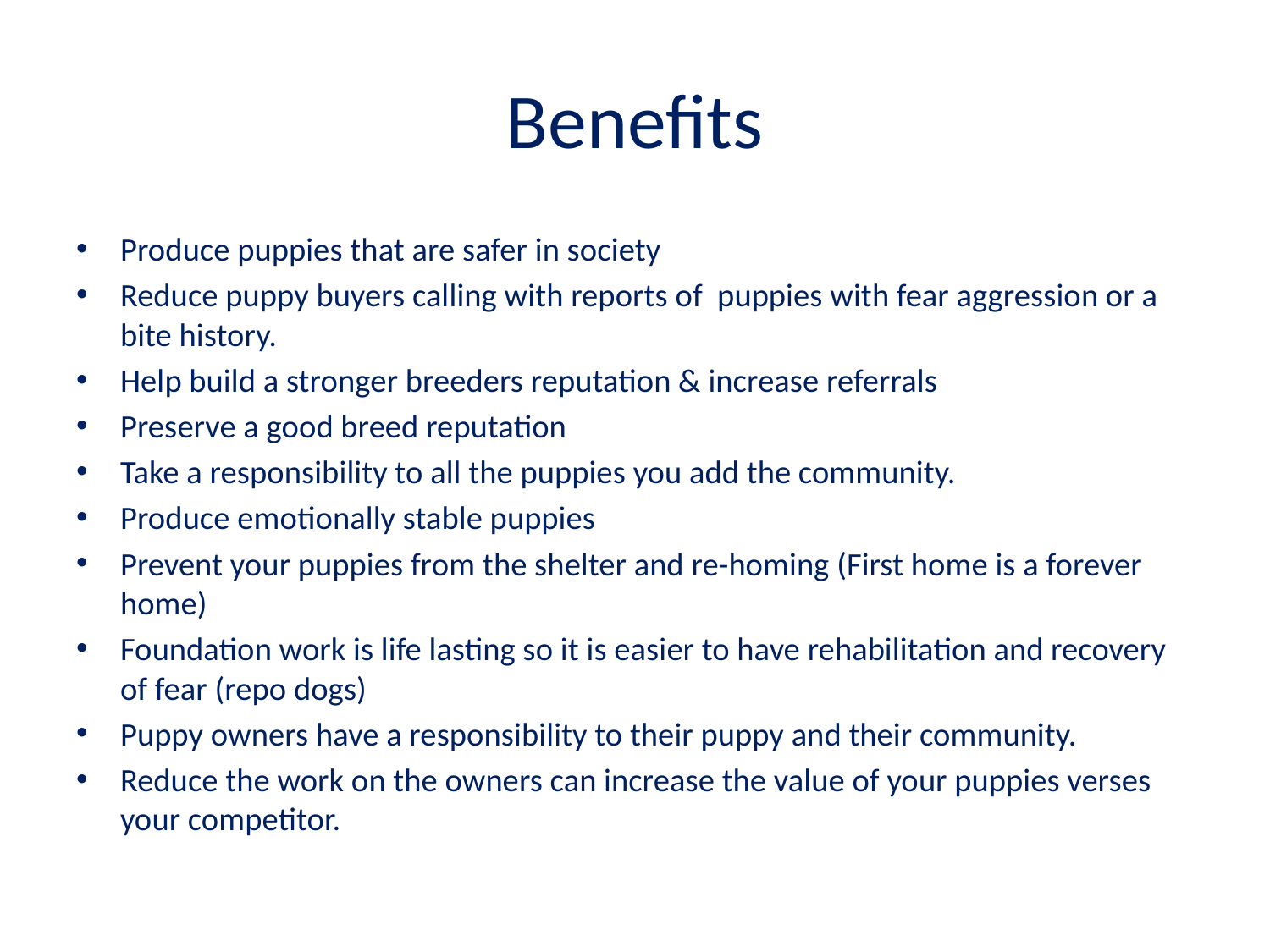

# Benefits
Produce puppies that are safer in society
Reduce puppy buyers calling with reports of  puppies with fear aggression or a bite history.
Help build a stronger breeders reputation & increase referrals
Preserve a good breed reputation
Take a responsibility to all the puppies you add the community.
Produce emotionally stable puppies
Prevent your puppies from the shelter and re-homing (First home is a forever home)
Foundation work is life lasting so it is easier to have rehabilitation and recovery of fear (repo dogs)
Puppy owners have a responsibility to their puppy and their community.
Reduce the work on the owners can increase the value of your puppies verses your competitor.